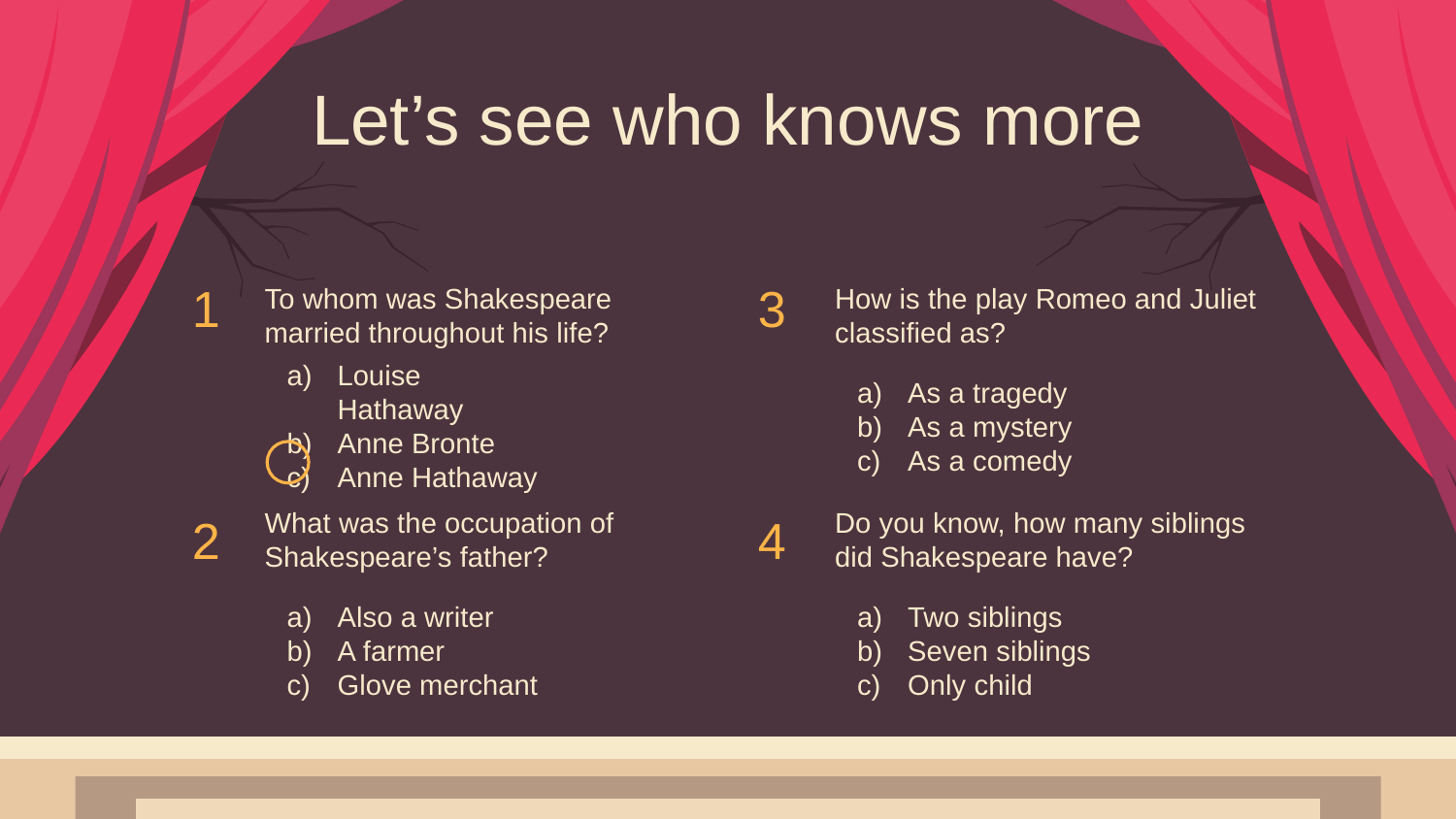

# Let’s see who knows more
1
To whom was Shakespeare married throughout his life?
3
How is the play Romeo and Juliet classified as?
Louise Hathaway
Anne Bronte
Anne Hathaway
As a tragedy
As a mystery
As a comedy

What was the occupation of Shakespeare’s father?
Do you know, how many siblings did Shakespeare have?
2
4
Also a writer
A farmer
Glove merchant
Two siblings
Seven siblings
Only child